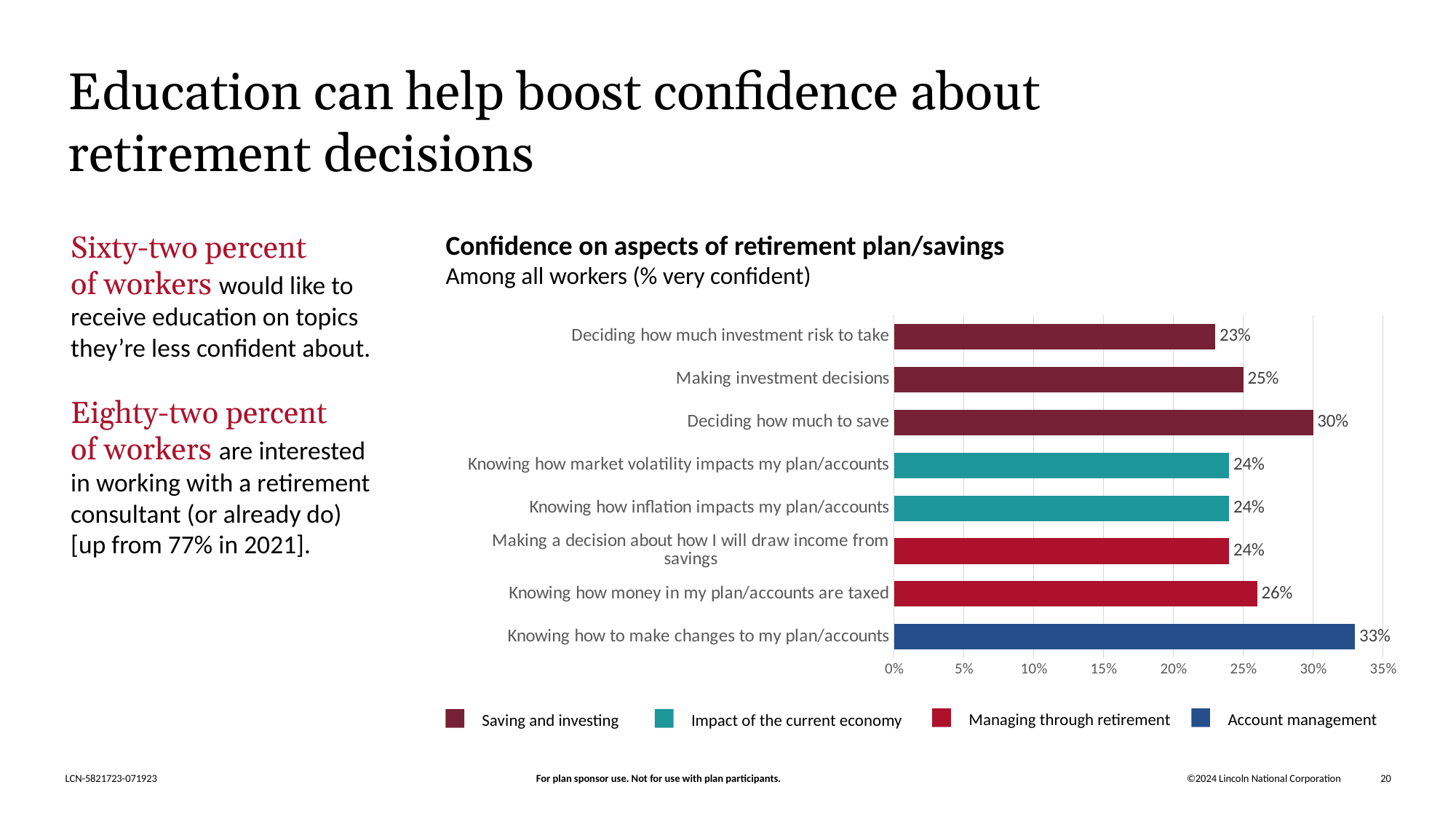

# Education can help boost confidence about retirement decisions
Sixty-two percent
of workers would like to receive education on topics they’re less confident about.

Eighty-two percent
of workers are interested in working with a retirement consultant (or already do)
[up from 77% in 2021].
Confidence on aspects of retirement plan/savings
Among all workers (% very confident)

### Chart

| Category | Column1 |
|---|---|
| Knowing how to make changes to my plan/accounts | 0.33 |
| Knowing how money in my plan/accounts are taxed | 0.26 |
| Making a decision about how I will draw income from savings | 0.24 |
| Knowing how inflation impacts my plan/accounts | 0.24 |
| Knowing how market volatility impacts my plan/accounts | 0.24 |
| Deciding how much to save | 0.3 |
| Making investment decisions | 0.25 |
| Deciding how much investment risk to take | 0.23 |
Managing through retirement

Account management

Saving and investing

Impact of the current economy